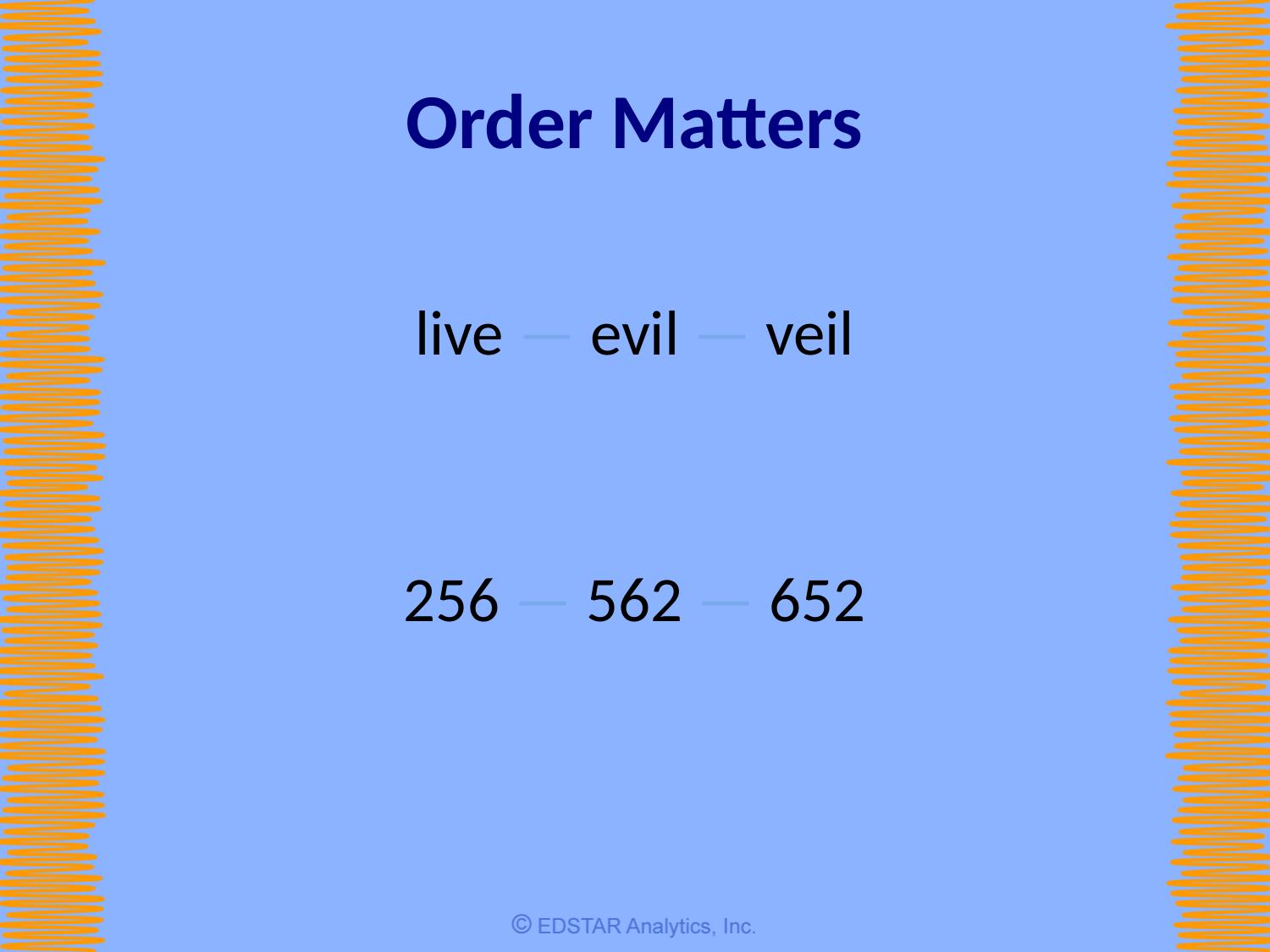

# Order Matters
live — evil — veil

256 — 562 — 652